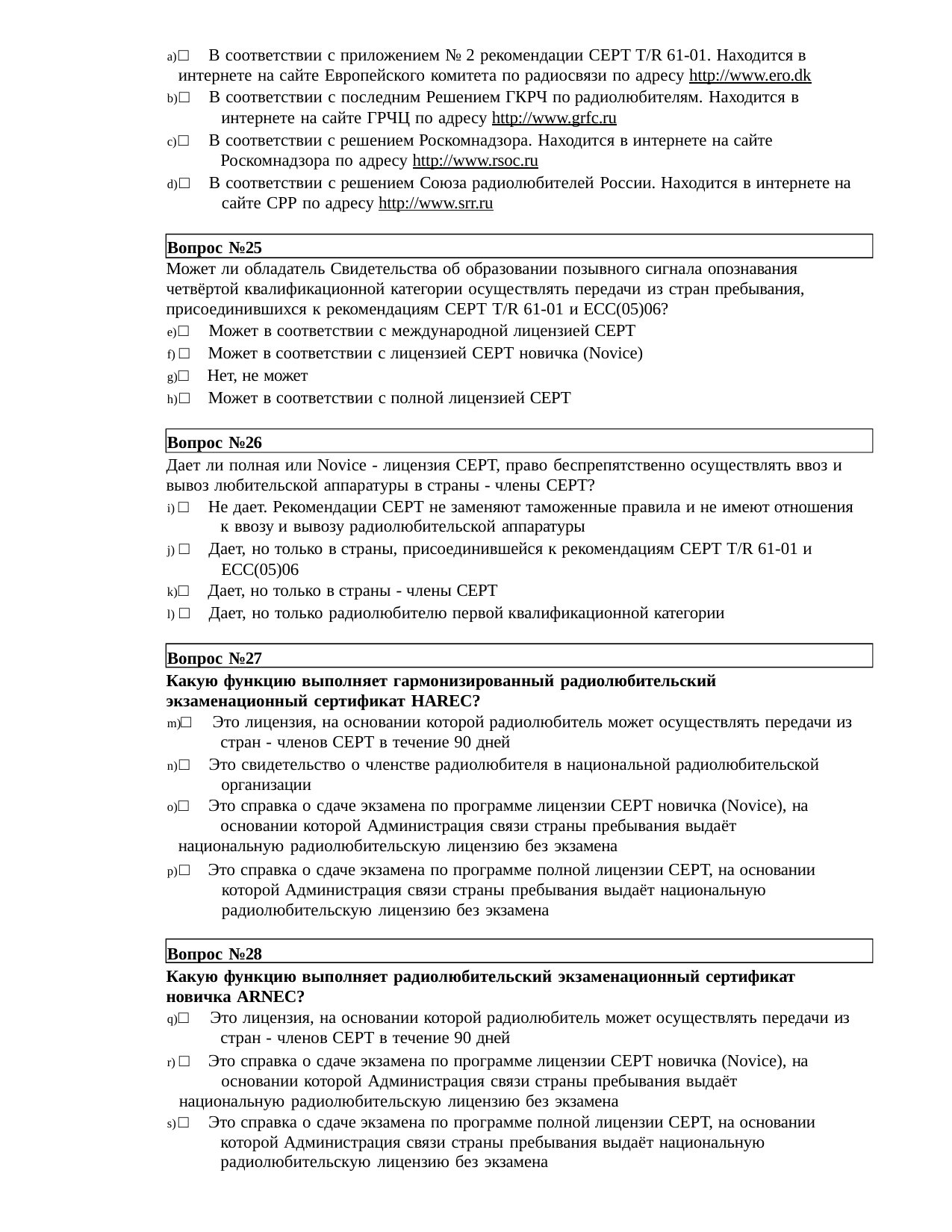

□  В соответствии с приложением № 2 рекомендации СЕРТ T/R 61-01. Находится в 	интернете на сайте Европейского комитета по радиосвязи по адресу http://www.ero.dk
□  В соответствии с последним Решением ГКРЧ по радиолюбителям. Находится в 	интернете на сайте ГРЧЦ по адресу http://www.grfc.ru
□  В соответствии с решением Роскомнадзора. Находится в интернете на сайте 	Роскомнадзора по адресу http://www.rsoc.ru
□  В соответствии с решением Союза радиолюбителей России. Находится в интернете на 	сайте СРР по адресу http://www.srr.ru

Вопрос №25
Может ли обладатель Свидетельства об образовании позывного сигнала опознавания четвёртой квалификационной категории осуществлять передачи из стран пребывания, присоединившихся к рекомендациям СЕРТ T/R 61-01 и ЕСС(05)06?
□  Может в соответствии с международной лицензией СЕРТ
□  Может в соответствии с лицензией СЕРТ новичка (Novice)
□  Нет, не может
□  Может в соответствии с полной лицензией СЕРТ

Вопрос №26
Дает ли полная или Novice - лицензия СЕРТ, право беспрепятственно осуществлять ввоз и вывоз любительской аппаратуры в страны - члены СЕРТ?
□  Не дает. Рекомендации СЕРТ не заменяют таможенные правила и не имеют отношения 	к ввозу и вывозу радиолюбительской аппаратуры
□  Дает, но только в страны, присоединившейся к рекомендациям СЕРТ T/R 61-01 и 	ЕСС(05)06
□  Дает, но только в страны - члены СЕРТ
□  Дает, но только радиолюбителю первой квалификационной категории

Вопрос №27
Какую функцию выполняет гармонизированный радиолюбительский экзаменационный сертификат HAREC?
□  Это лицензия, на основании которой радиолюбитель может осуществлять передачи из 	стран - членов СЕРТ в течение 90 дней
□  Это свидетельство о членстве радиолюбителя в национальной радиолюбительской 	организации
□  Это справка о сдаче экзамена по программе лицензии СЕРТ новичка (Novice), на 	основании которой Администрация связи страны пребывания выдаёт национальную 	радиолюбительскую лицензию без экзамена
□  Это справка о сдаче экзамена по программе полной лицензии СЕРТ, на основании 	которой Администрация связи страны пребывания выдаёт национальную 	радиолюбительскую лицензию без экзамена

Вопрос №28
Какую функцию выполняет радиолюбительский экзаменационный сертификат новичка ARNEC?
□  Это лицензия, на основании которой радиолюбитель может осуществлять передачи из 	стран - членов СЕРТ в течение 90 дней
□  Это справка о сдаче экзамена по программе лицензии СЕРТ новичка (Novice), на 	основании которой Администрация связи страны пребывания выдаёт национальную 	радиолюбительскую лицензию без экзамена
□  Это справка о сдаче экзамена по программе полной лицензии СЕРТ, на основании 	которой Администрация связи страны пребывания выдаёт национальную 	радиолюбительскую лицензию без экзамена